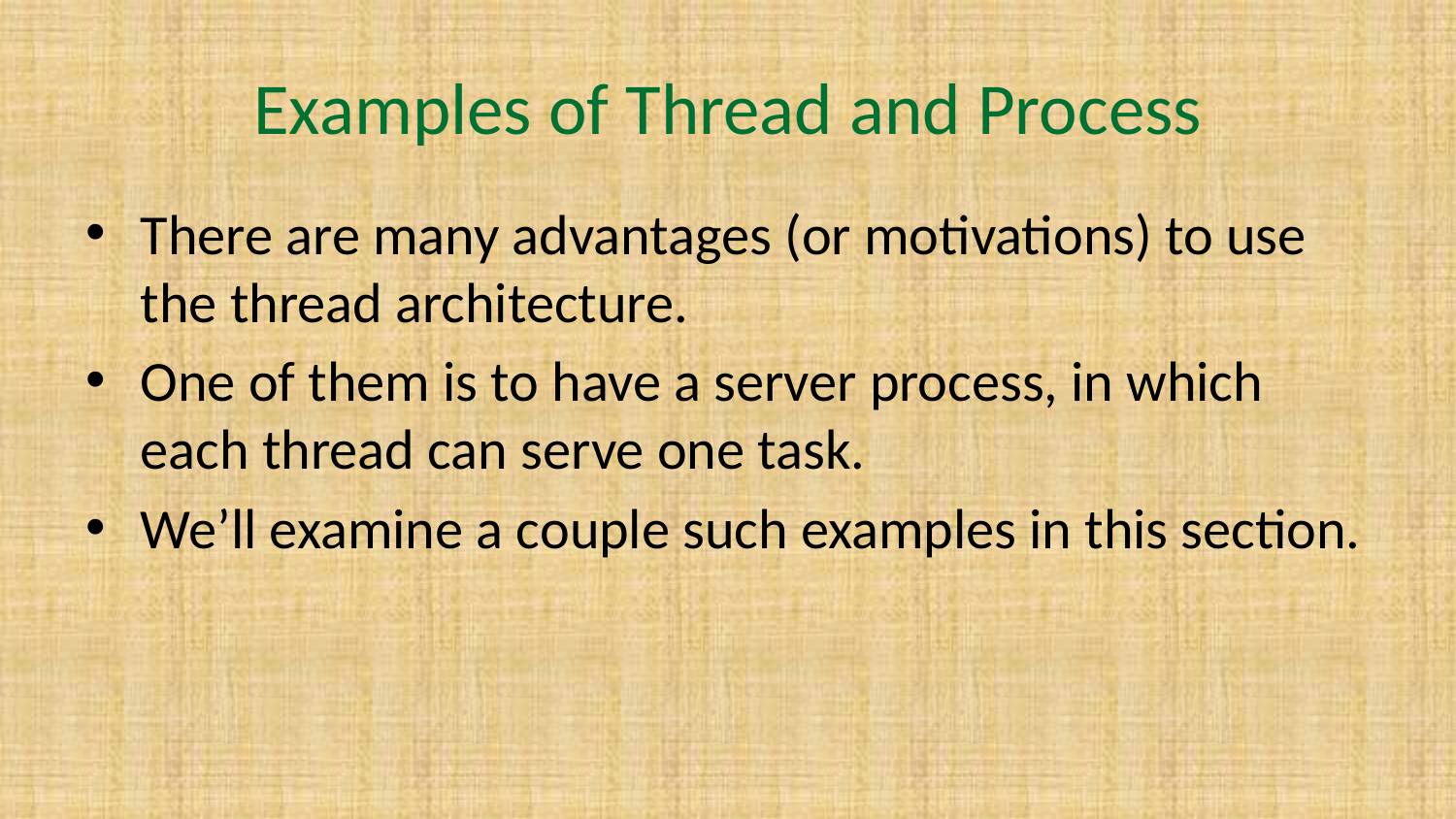

# Examples of Thread and Process

There are many advantages (or motivations) to use the thread architecture.
One of them is to have a server process, in which each thread can serve one task.
We’ll examine a couple such examples in this section.